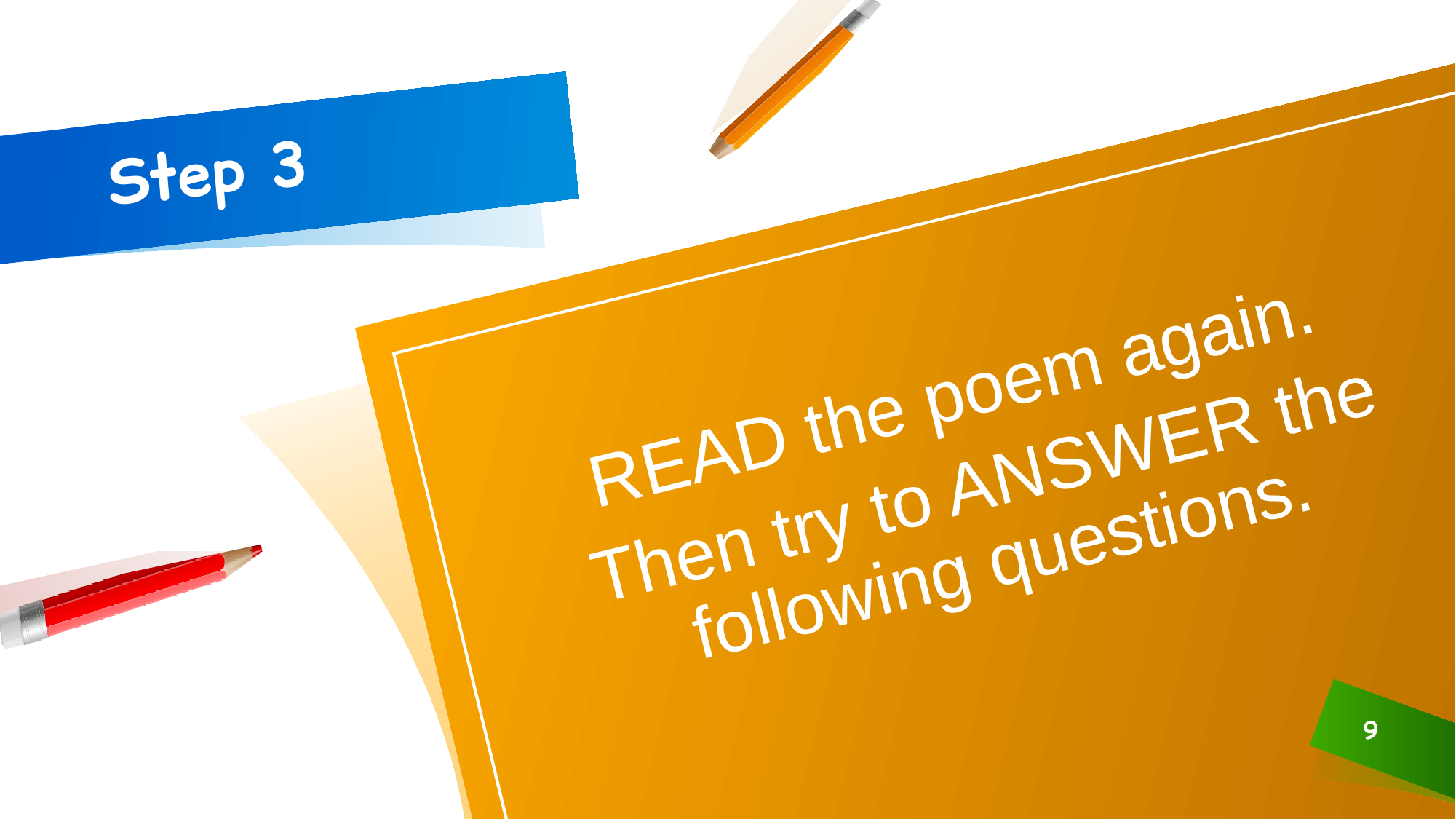

# Step 3

READ the poem again.
Then try to ANSWER the following questions.

9